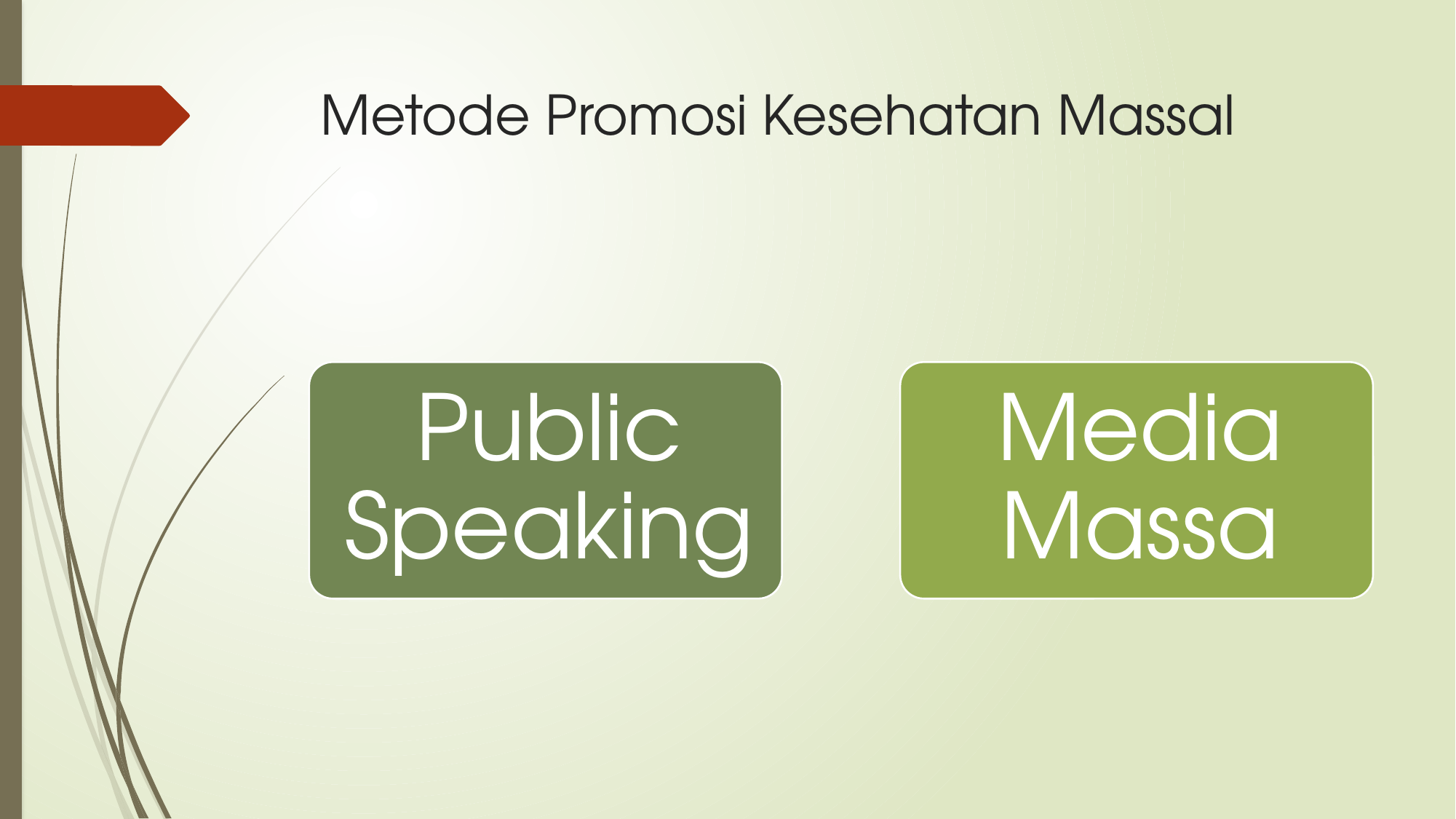

# Metode Promosi Kesehatan Massal
Public Speaking
Media Massa